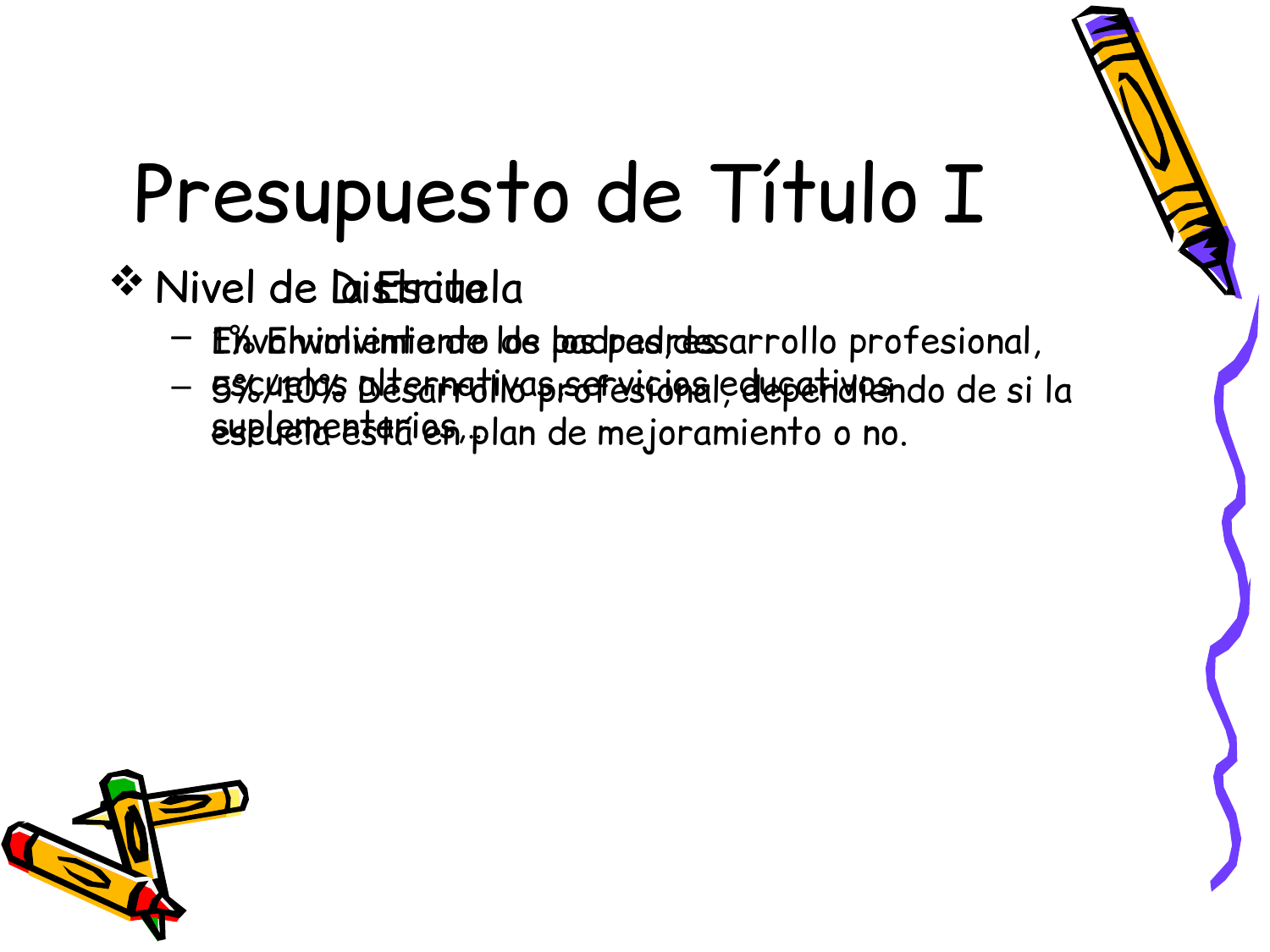

# Presupuesto de Título I
Nivel de Distrito
Envolvimiento de los padres,desarrollo profesional, escuelas alternativas,servicios educativos suplementarios,…
Nivel de la Escuela
1% Envolvimiento de los padres
5%/10% Desarrollo profesional, dependiendo de si la escuela está en plan de mejoramiento o no.